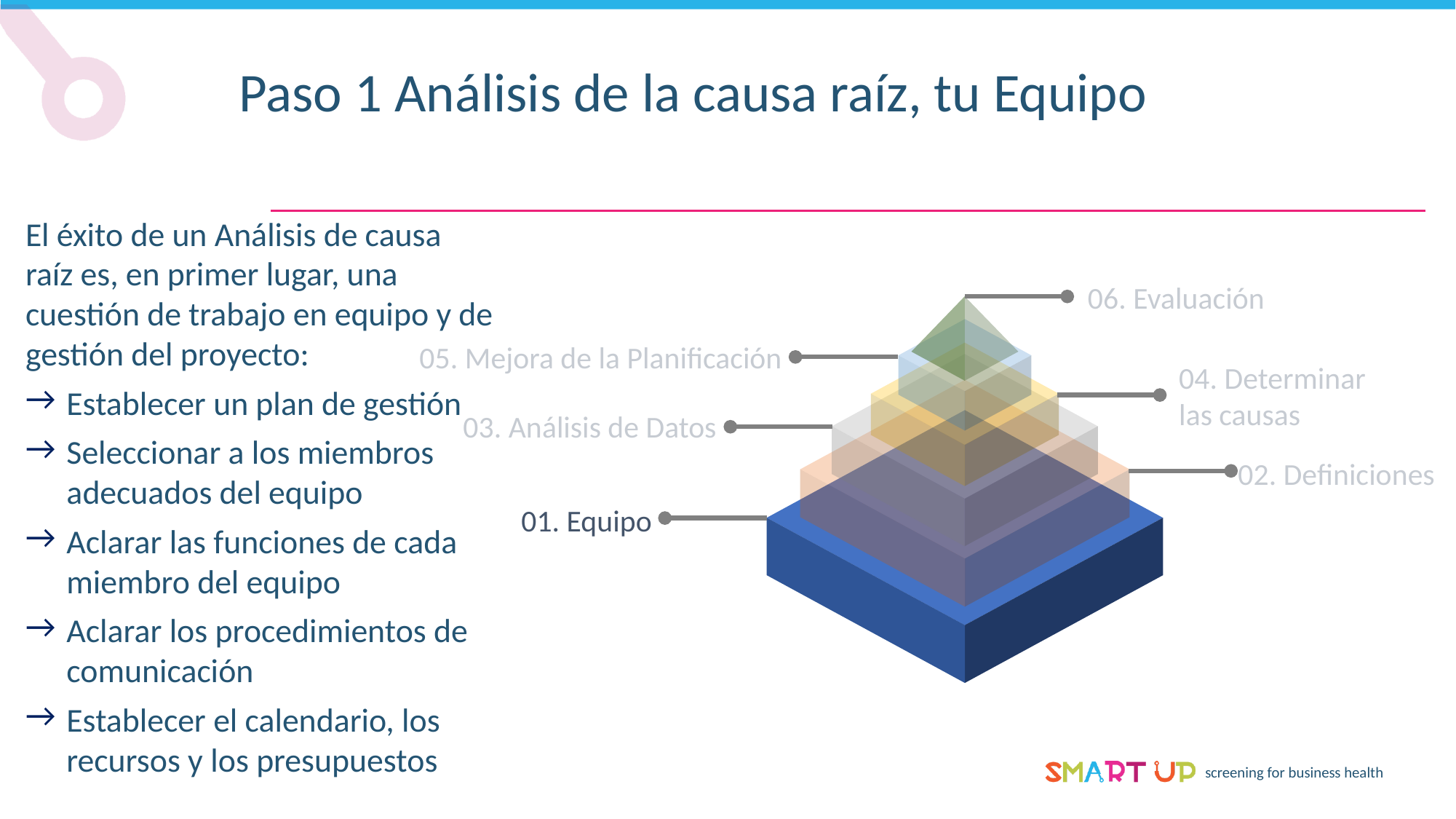

Paso 1 Análisis de la causa raíz, tu Equipo
El éxito de un Análisis de causa raíz es, en primer lugar, una cuestión de trabajo en equipo y de gestión del proyecto:
Establecer un plan de gestión
Seleccionar a los miembros adecuados del equipo
Aclarar las funciones de cada miembro del equipo
Aclarar los procedimientos de comunicación
Establecer el calendario, los recursos y los presupuestos
06. Evaluación

05. Mejora de la Planificación

04. Determinar
las causas

03. Análisis de Datos

02. Definiciones

01. Equipo